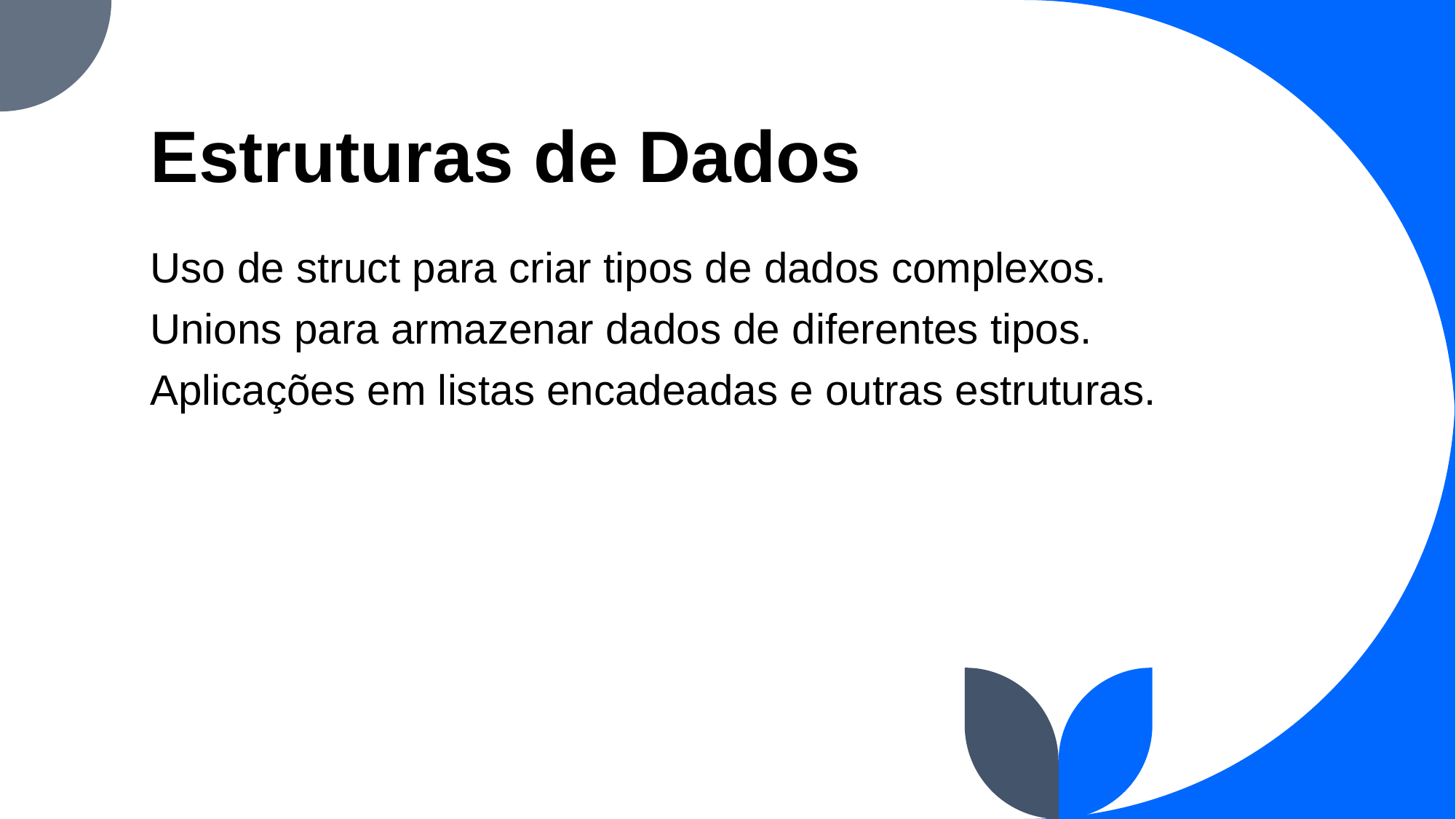

# Estruturas de Dados
Uso de struct para criar tipos de dados complexos.
Unions para armazenar dados de diferentes tipos.
Aplicações em listas encadeadas e outras estruturas.